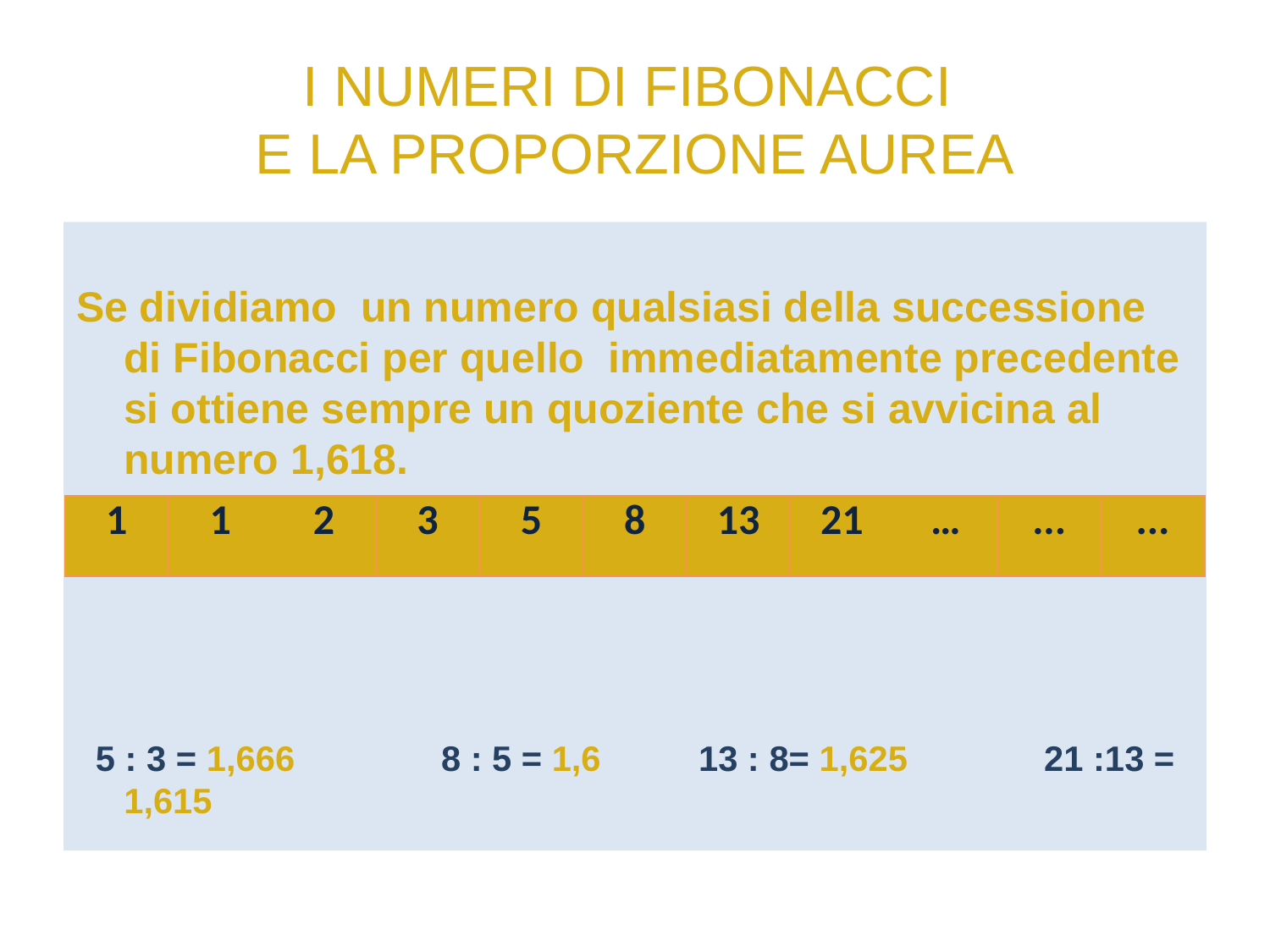

# I NUMERI DI FIBONACCI E LA PROPORZIONE AUREA

Se dividiamo  un numero qualsiasi della successione di Fibonacci per quello  immediatamente precedente si ottiene sempre un quoziente che si avvicina al numero 1,618.

  5 : 3 = 1,666               8 : 5 = 1,6          13 : 8= 1,625              21 :13 = 1,615

| 1 | 1 | 2 | 3 | 5 | 8 | 13 | 21 | … | ... | ... |
| --- | --- | --- | --- | --- | --- | --- | --- | --- | --- | --- |